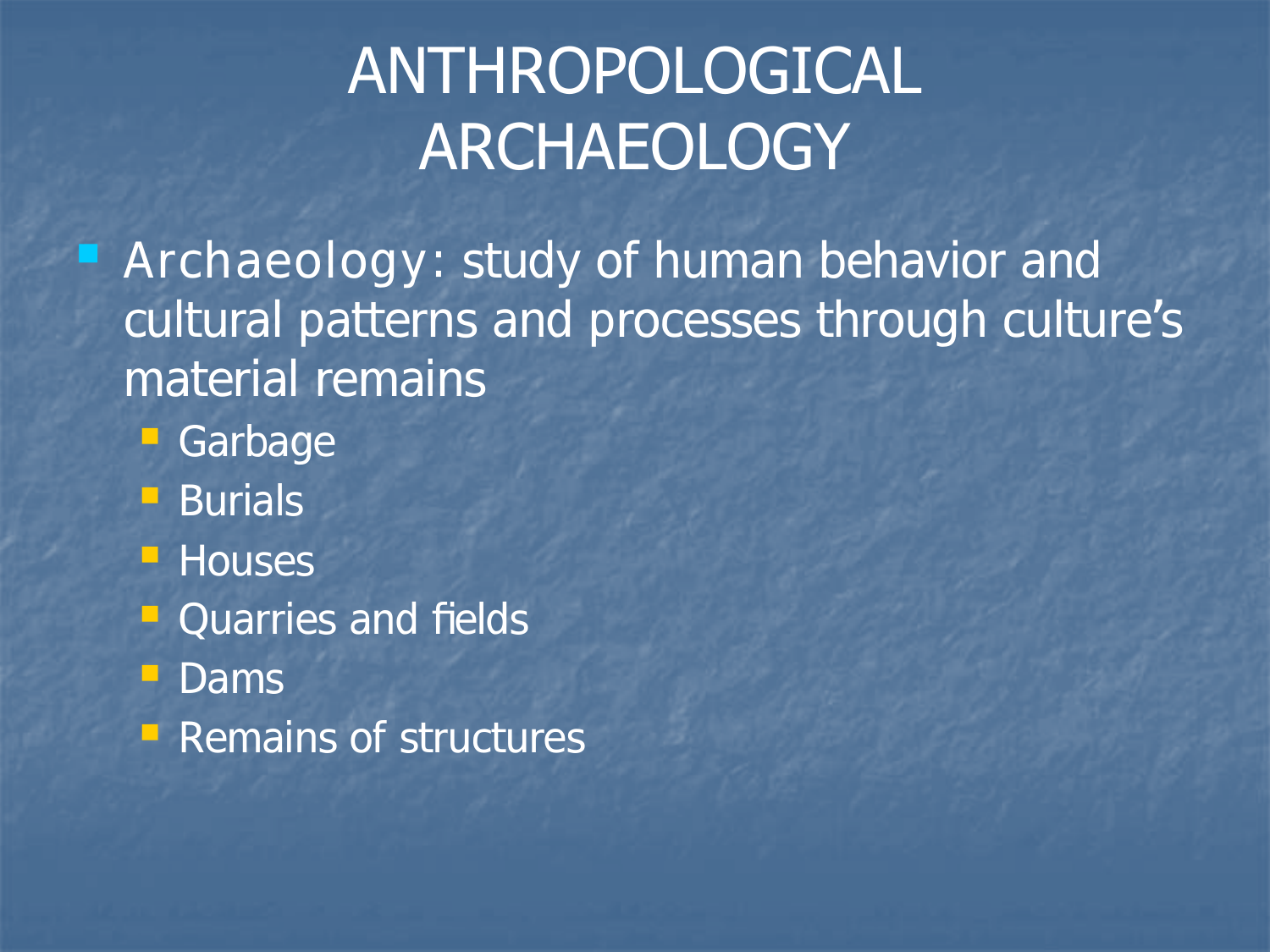

# ANTHROPOLOGICAL ARCHAEOLOGY
Archaeology: study of human behavior and cultural patterns and processes through culture’s material remains
Garbage
Burials
Houses
Quarries and fields
Dams
Remains of structures